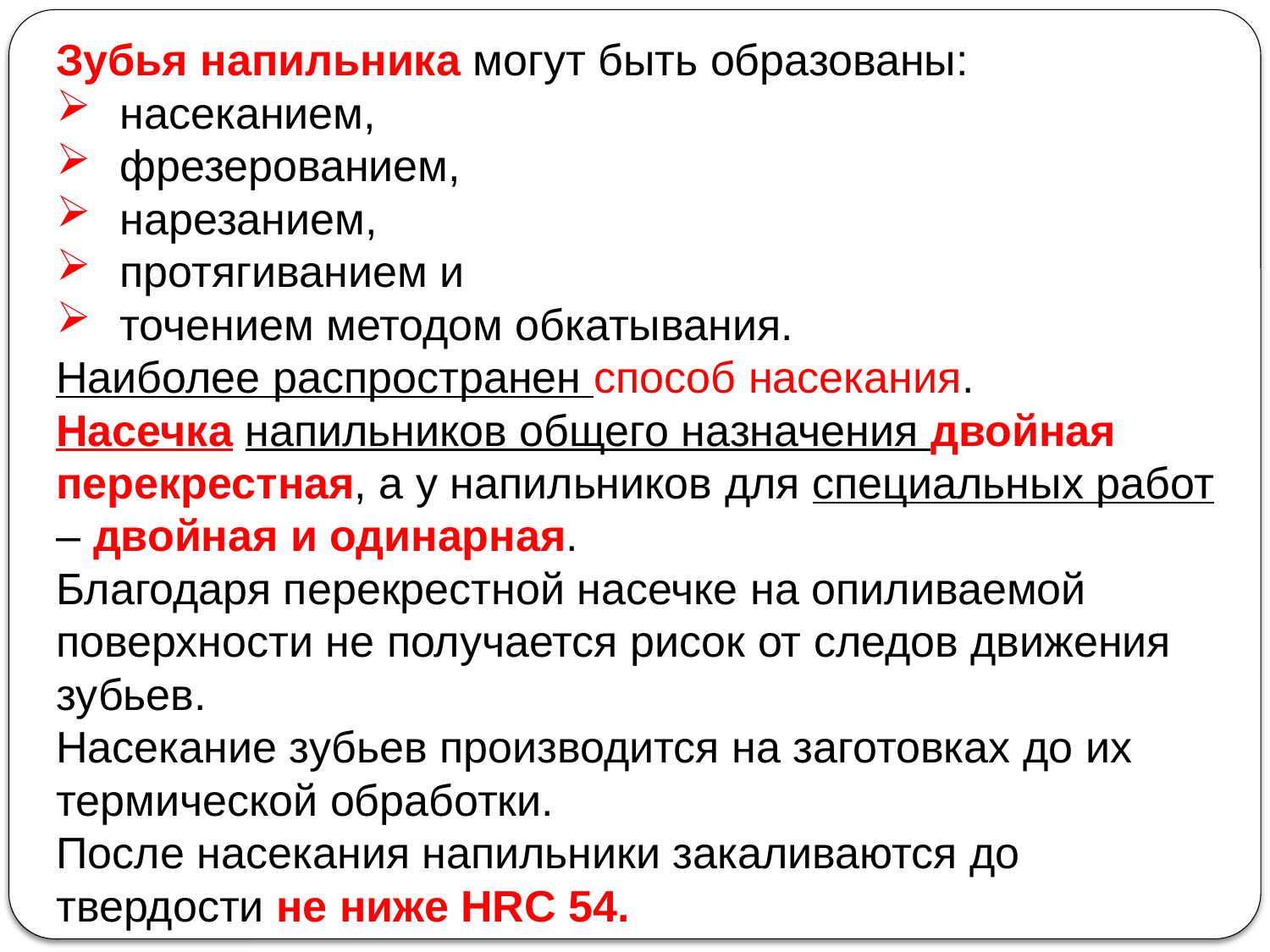

Зубья напильника могут быть образованы:
насеканием,
фрезерованием,
нарезанием,
протягиванием и
точением методом обкатывания.
Наиболее распространен способ насекания.
Насечка напильников общего назначения двойная перекрестная, а у напильников для специальных работ – двойная и одинарная.
Благодаря перекрестной насечке на опиливаемой поверхности не получается рисок от следов движения зубьев.
Насекание зубьев производится на заготовках до их термической обработки.
После насекания напильники закаливаются до твердости не ниже HRC 54.